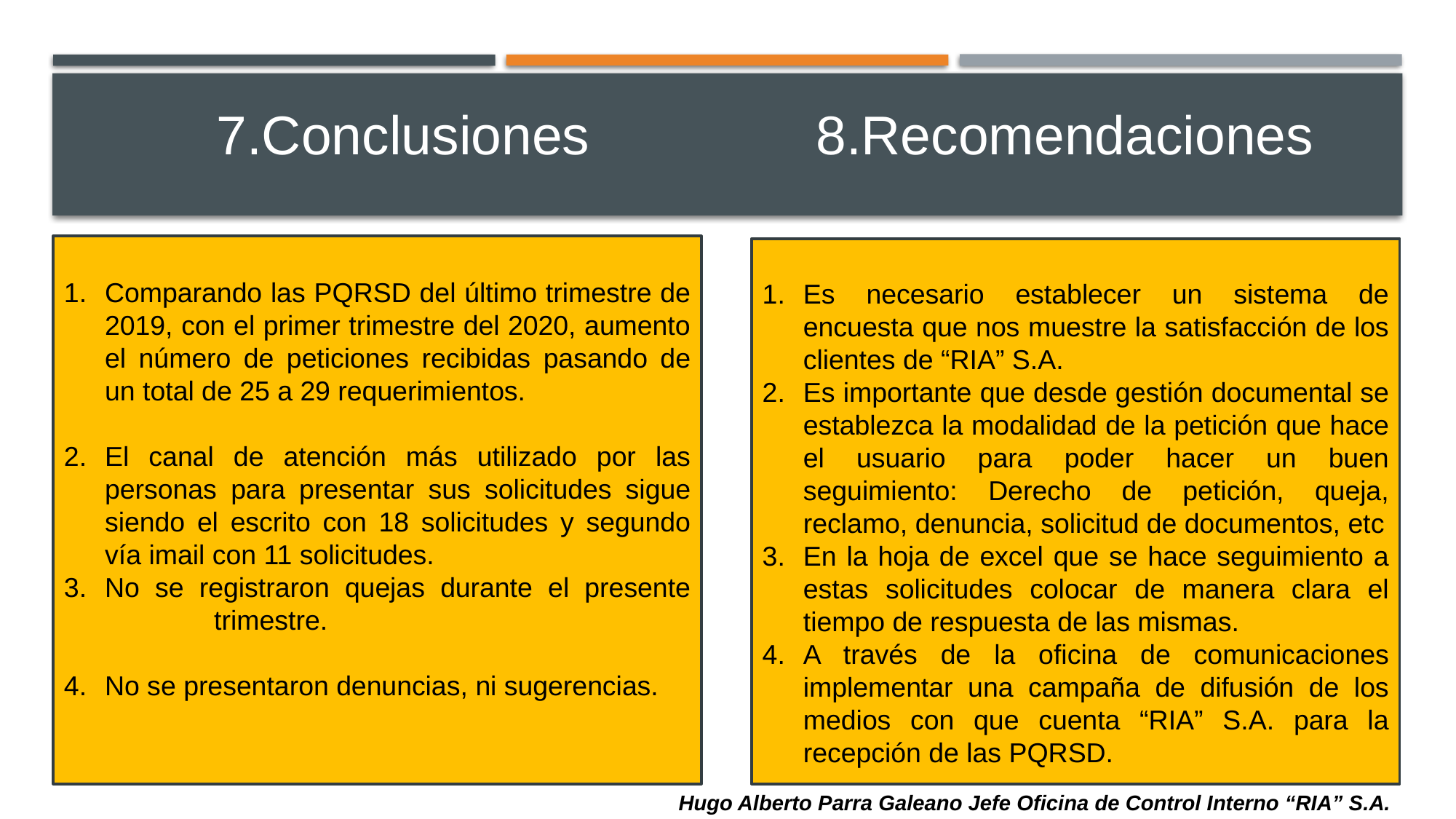

7.Conclusiones               8.Recomendaciones

Comparando las PQRSD del último trimestre de 2019, con el primer trimestre del 2020, aumento el número de peticiones recibidas pasando de un total de 25 a 29 requerimientos.

El canal de atención más utilizado por las personas para presentar sus solicitudes sigue siendo el escrito con 18 solicitudes y segundo vía imail con 11 solicitudes.
No se registraron quejas durante el presente 	trimestre.

No se presentaron denuncias, ni sugerencias.

Es necesario establecer un sistema de encuesta que nos muestre la satisfacción de los clientes de “RIA” S.A.
Es importante que desde gestión documental se establezca la modalidad de la petición que hace el usuario para poder hacer un buen seguimiento: Derecho de petición, queja, reclamo, denuncia, solicitud de documentos, etc
En la hoja de excel que se hace seguimiento a estas solicitudes colocar de manera clara el tiempo de respuesta de las mismas.
A través de la oficina de comunicaciones implementar una campaña de difusión de los medios con que cuenta “RIA” S.A. para la recepción de las PQRSD.

Hugo Alberto Parra Galeano Jefe Oficina de Control Interno “RIA” S.A.